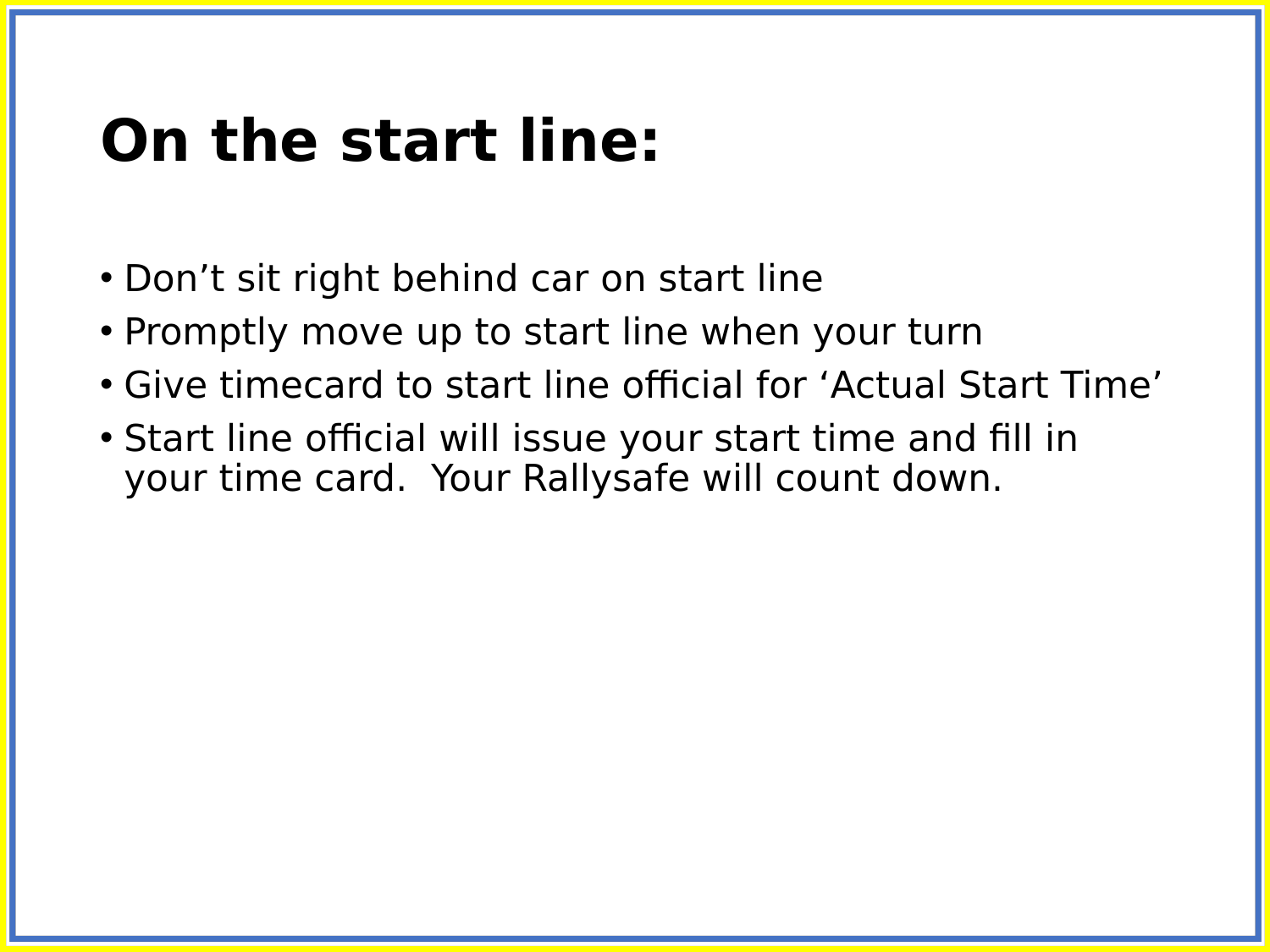

# On the start line:
Don’t sit right behind car on start line
Promptly move up to start line when your turn
Give timecard to start line official for ‘Actual Start Time’
Start line official will issue your start time and fill in your time card.  Your Rallysafe will count down.